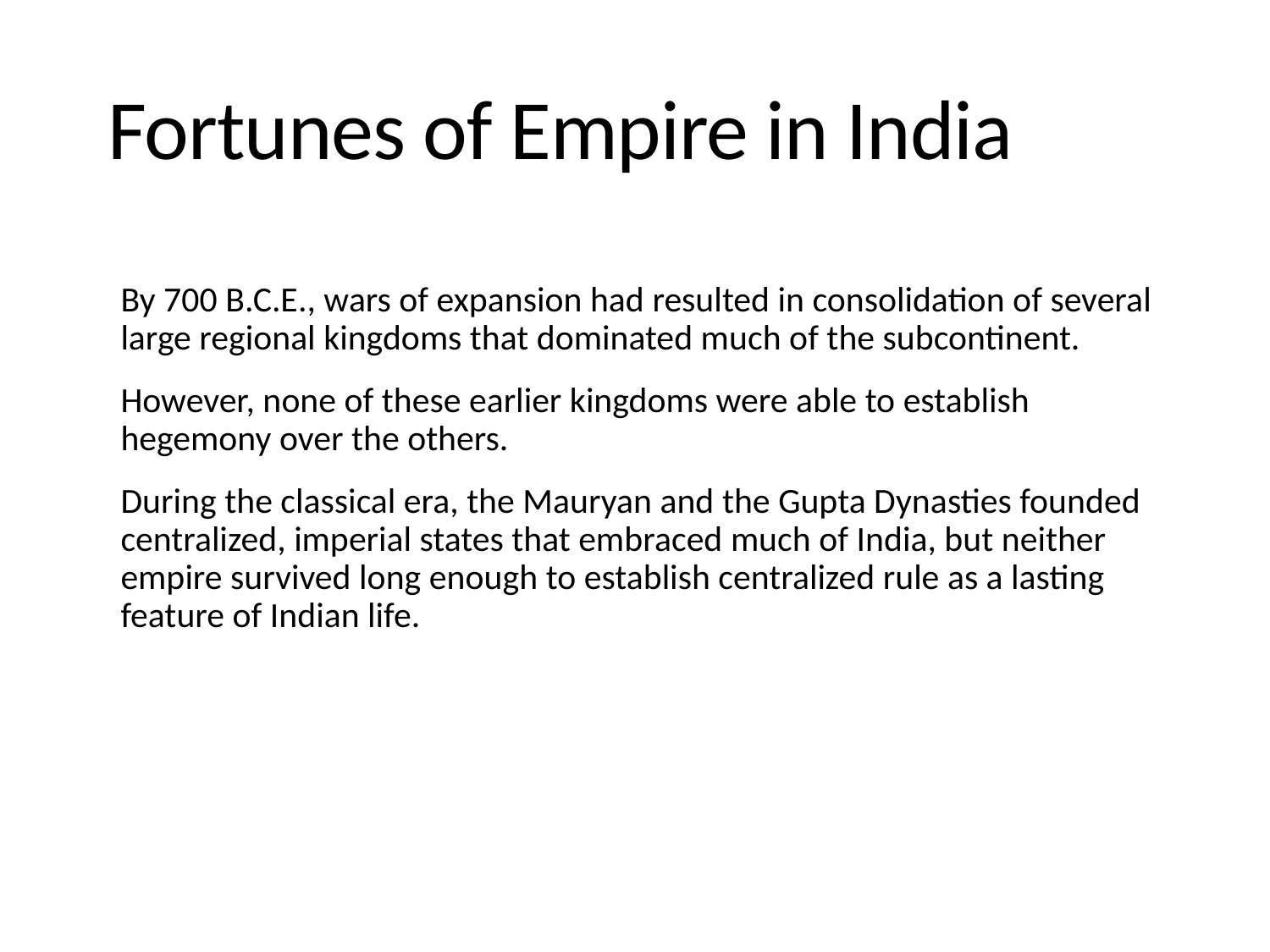

# Fortunes of Empire in India
By 700 B.C.E., wars of expansion had resulted in consolidation of several large regional kingdoms that dominated much of the subcontinent.
However, none of these earlier kingdoms were able to establish hegemony over the others.
During the classical era, the Mauryan and the Gupta Dynasties founded centralized, imperial states that embraced much of India, but neither empire survived long enough to establish centralized rule as a lasting feature of Indian life.